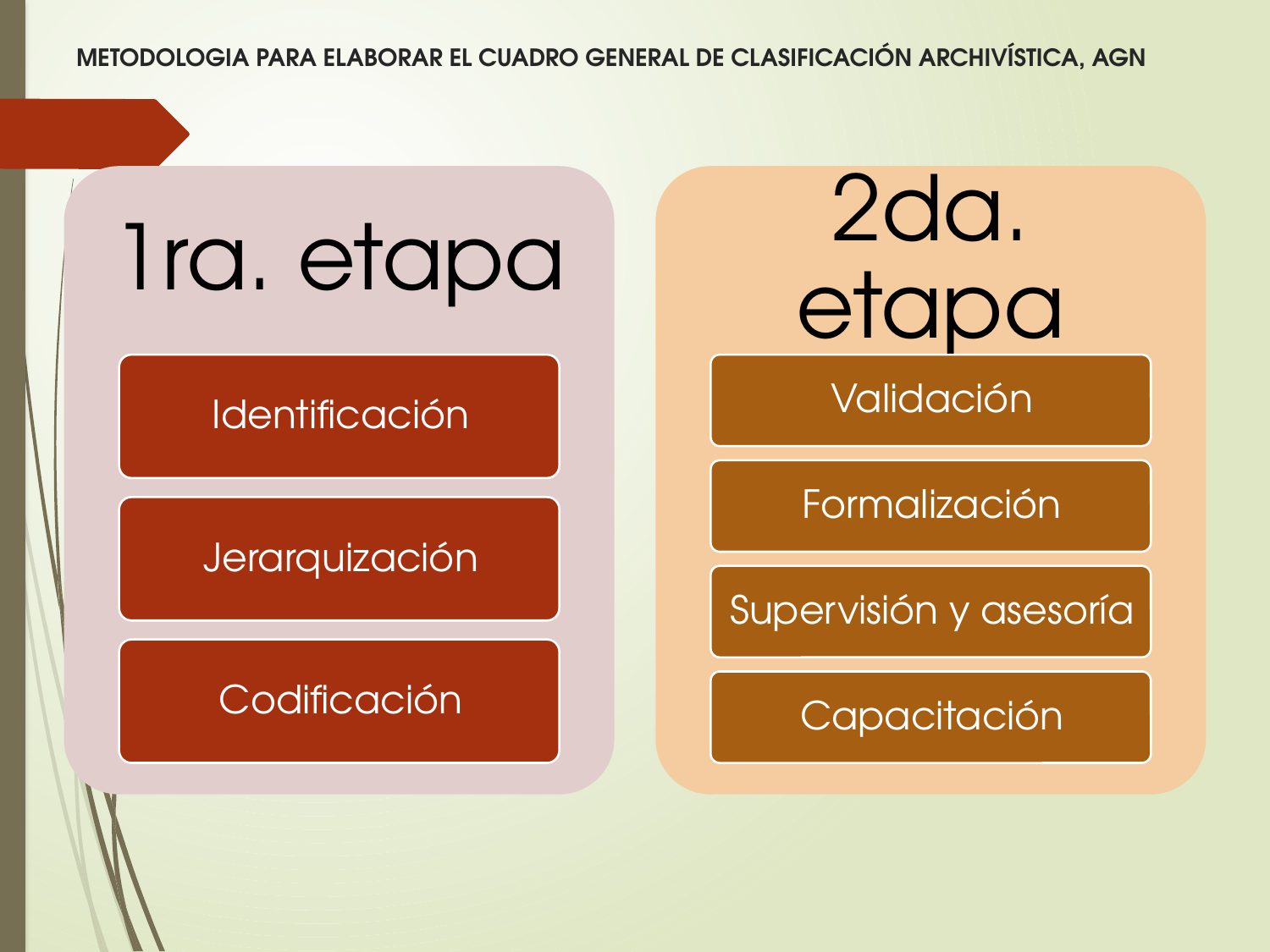

# METODOLOGIA PARA ELABORAR EL CUADRO GENERAL DE CLASIFICACIÓN ARCHIVÍSTICA, AGN
1ra. etapa
Identificación
Jerarquización
Codificación
2da. etapa
Validación
Formalización
Supervisión y asesoría
Capacitación